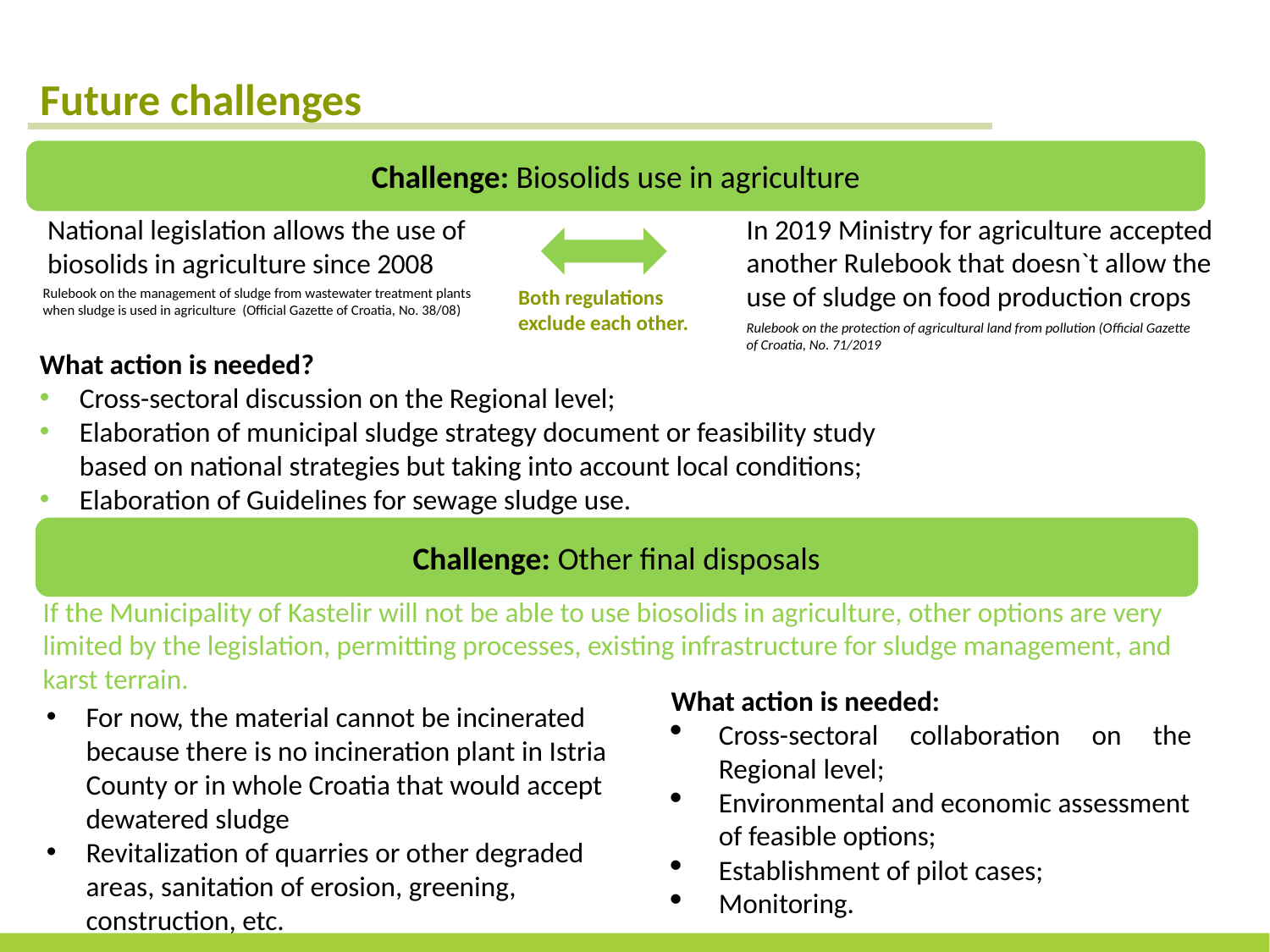

Future challenges
Challenge: Biosolids use in agriculture
In 2019 Ministry for agriculture accepted another Rulebook that doesn`t allow the use of sludge on food production crops
National legislation allows the use of biosolids in agriculture since 2008

Both regulations exclude each other.
Rulebook on the management of sludge from wastewater treatment plants when sludge is used in agriculture  (Official Gazette of Croatia, No. 38/08)
Rulebook on the protection of agricultural land from pollution (Official Gazette of Croatia, No. 71/2019
What action is needed?
Cross-sectoral discussion on the Regional level;
Elaboration of municipal sludge strategy document or feasibility study based on national strategies but taking into account local conditions;
Elaboration of Guidelines for sewage sludge use.
Challenge: Other final disposals
If the Municipality of Kastelir will not be able to use biosolids in agriculture, other options are very limited by the legislation, permitting processes, existing infrastructure for sludge management, and karst terrain.
What action is needed:
Cross-sectoral collaboration on the Regional level;
Environmental and economic assessment of feasible options;
Establishment of pilot cases;
Monitoring.
For now, the material cannot be incinerated because there is no incineration plant in Istria County or in whole Croatia that would accept dewatered sludge
Revitalization of quarries or other degraded areas, sanitation of erosion, greening, construction, etc.